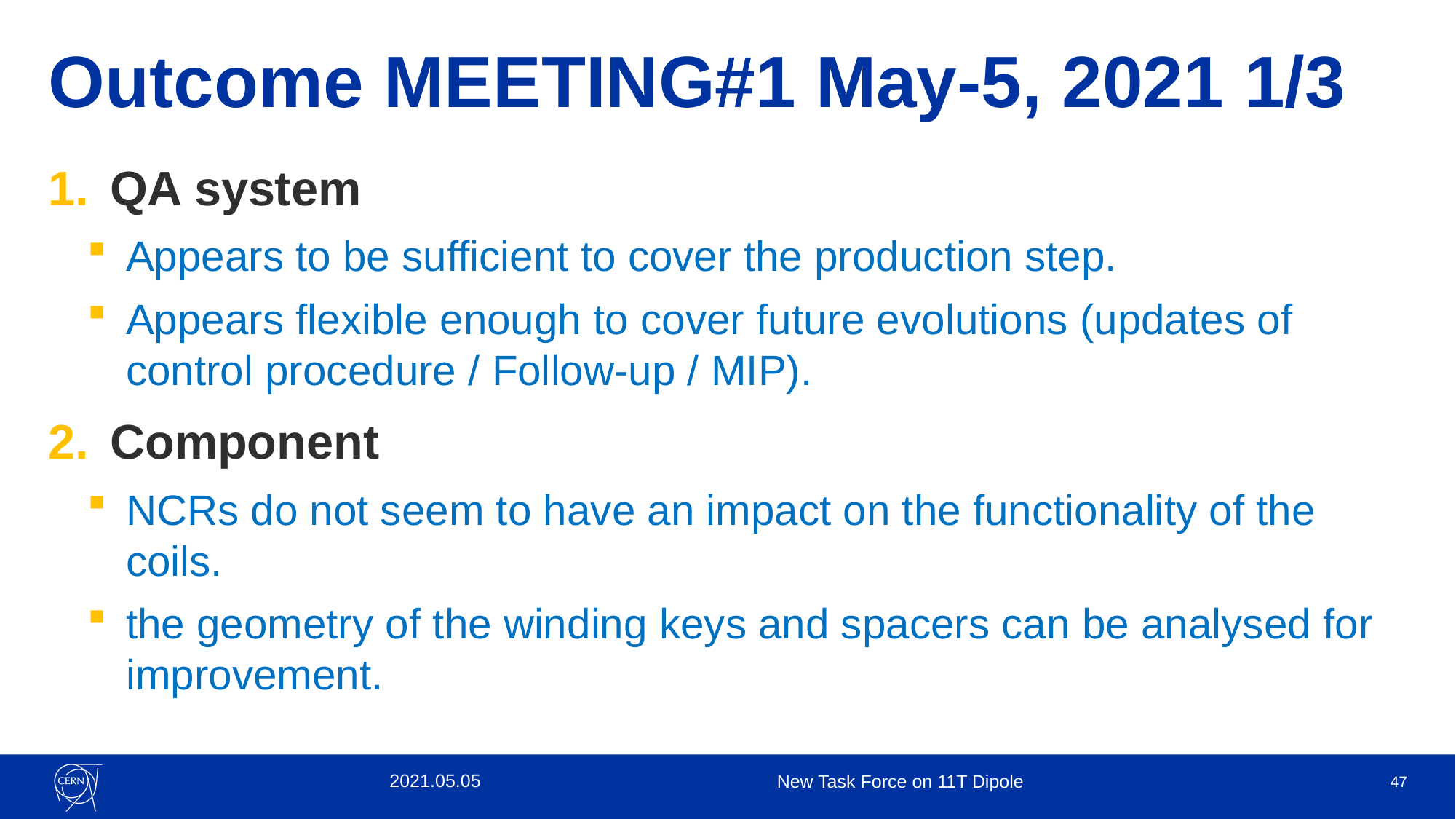

# Outcome MEETING#1 May-5, 2021 1/3
QA system
Appears to be sufficient to cover the production step.
Appears flexible enough to cover future evolutions (updates of control procedure / Follow-up / MIP).
Component
NCRs do not seem to have an impact on the functionality of the coils.
the geometry of the winding keys and spacers can be analysed for improvement.
2021.05.05
New Task Force on 11T Dipole
47